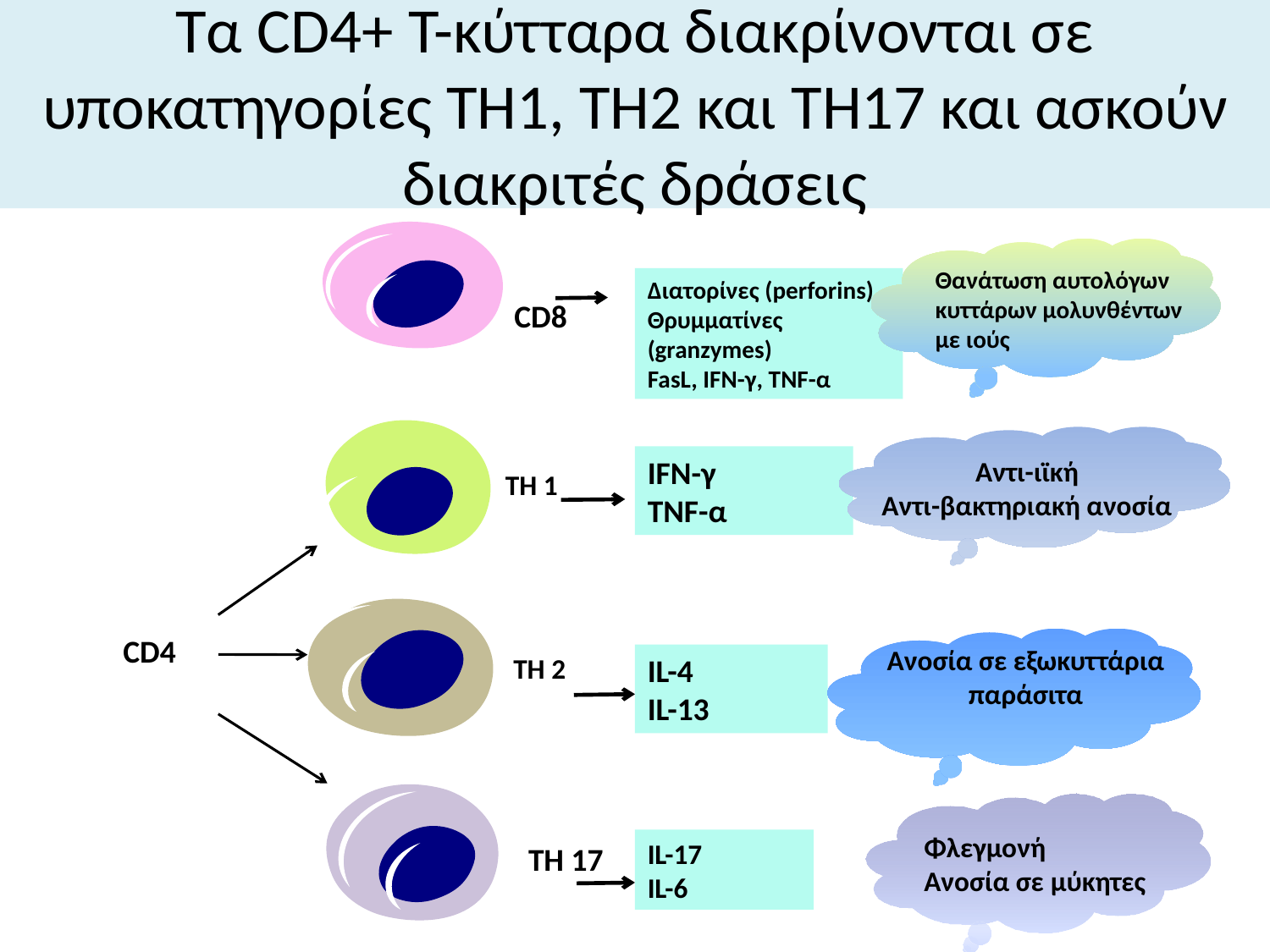

# Τα CD4+ T-κύτταρα διακρίνονται σε υποκατηγορίες TH1, TH2 και TH17 και ασκούν διακριτές δράσεις

Θανάτωση αυτολόγων κυττάρων μολυνθέντων με ιούς
Διατορίνες (perforins)
Θρυμματίνες (granzymes)
FasL, IFN-γ, TNF-α

CD8

IFN-γ
TNF-α
Αντι-ιϊκή
Αντι-βακτηριακή ανοσία
TH 1

Ανοσία σε εξωκυττάρια παράσιτα
TH 2
IL-4
IL-13
CD4

Φλεγμονή
Ανοσία σε μύκητες
IL-17
IL-6
TH 17